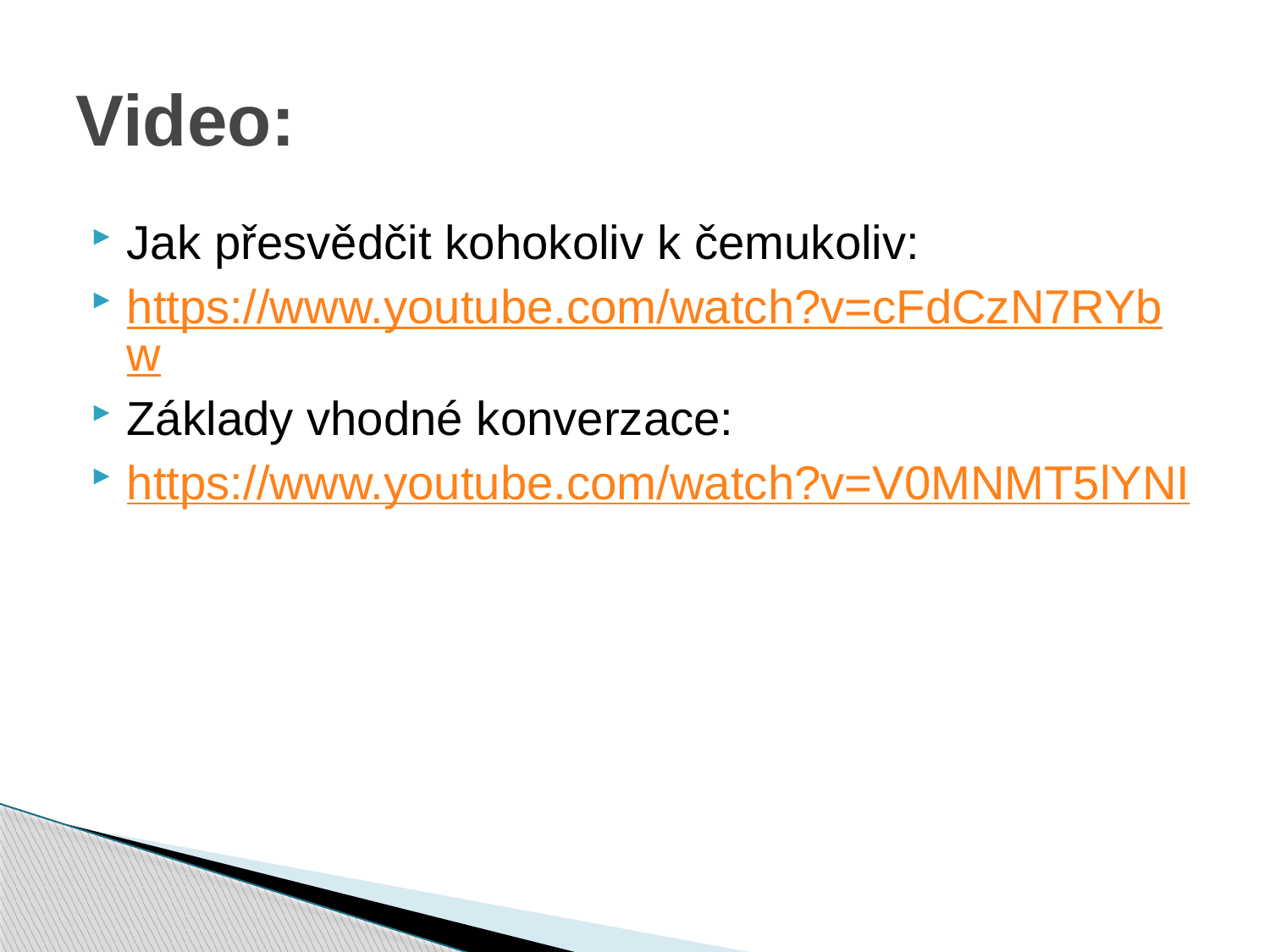

# Video:
Jak přesvědčit kohokoliv k čemukoliv:
https://www.youtube.com/watch?v=cFdCzN7RYbw
Základy vhodné konverzace:
https://www.youtube.com/watch?v=V0MNMT5lYNI